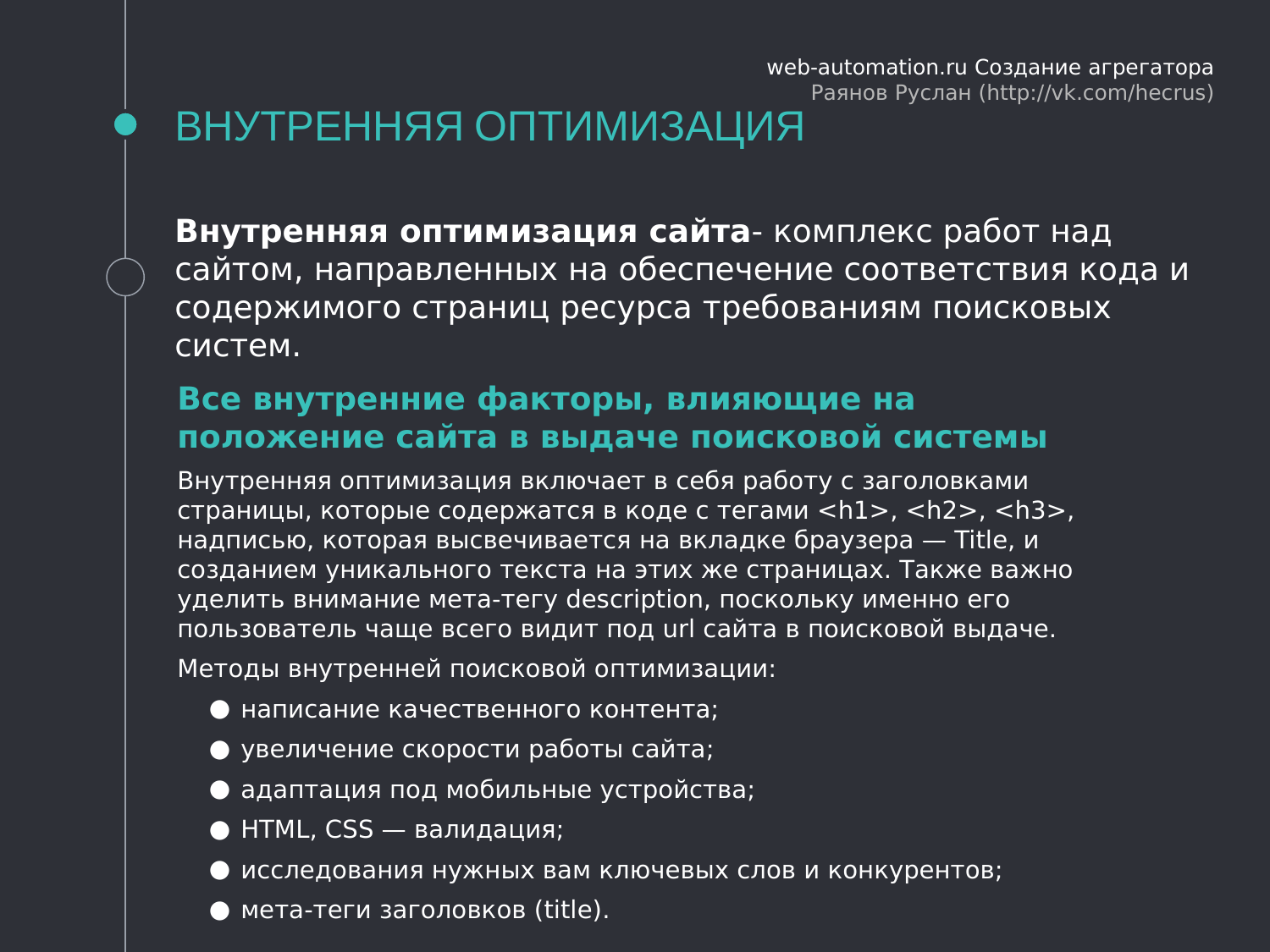

web-automation.ru Создание агрегатора
Раянов Руслан (http://vk.com/hecrus)
# ВНУТРЕННЯЯ ОПТИМИЗАЦИЯ
Внутренняя оптимизация сайта- комплекс работ над сайтом, направленных на обеспечение соответствия кода и содержимого страниц ресурса требованиям поисковых систем.

Все внутренние факторы, влияющие на положение сайта в выдаче поисковой системы
Внутренняя оптимизация включает в себя работу с заголовками страницы, которые содержатся в коде с тегами <h1>, <h2>, <h3>, надписью, которая высвечивается на вкладке браузера — Title, и созданием уникального текста на этих же страницах. Также важно уделить внимание мета-тегу description, поскольку именно его пользователь чаще всего видит под url сайта в поисковой выдаче.
Методы внутренней поисковой оптимизации:
написание качественного контента;
увеличение скорости работы сайта;
адаптация под мобильные устройства;
HTML, CSS — валидация;
исследования нужных вам ключевых слов и конкурентов;
мета-теги заголовков (title).